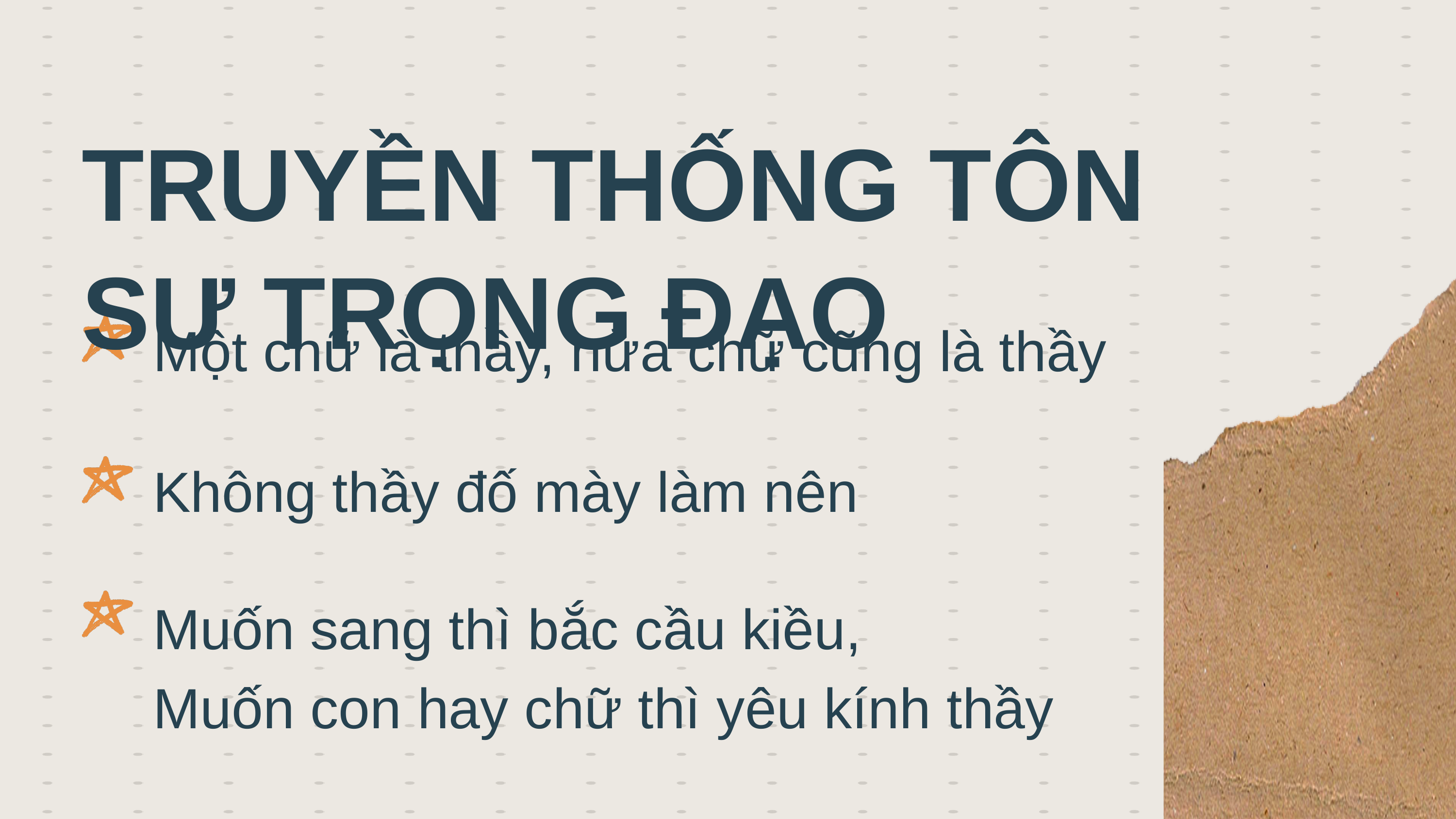

TRUYỀN THỐNG TÔN SƯ TRỌNG ĐẠO

Một chữ là thầy, nửa chữ cũng là thầy

Không thầy đố mày làm nên

Muốn sang thì bắc cầu kiều,
Muốn con hay chữ thì yêu kính thầy